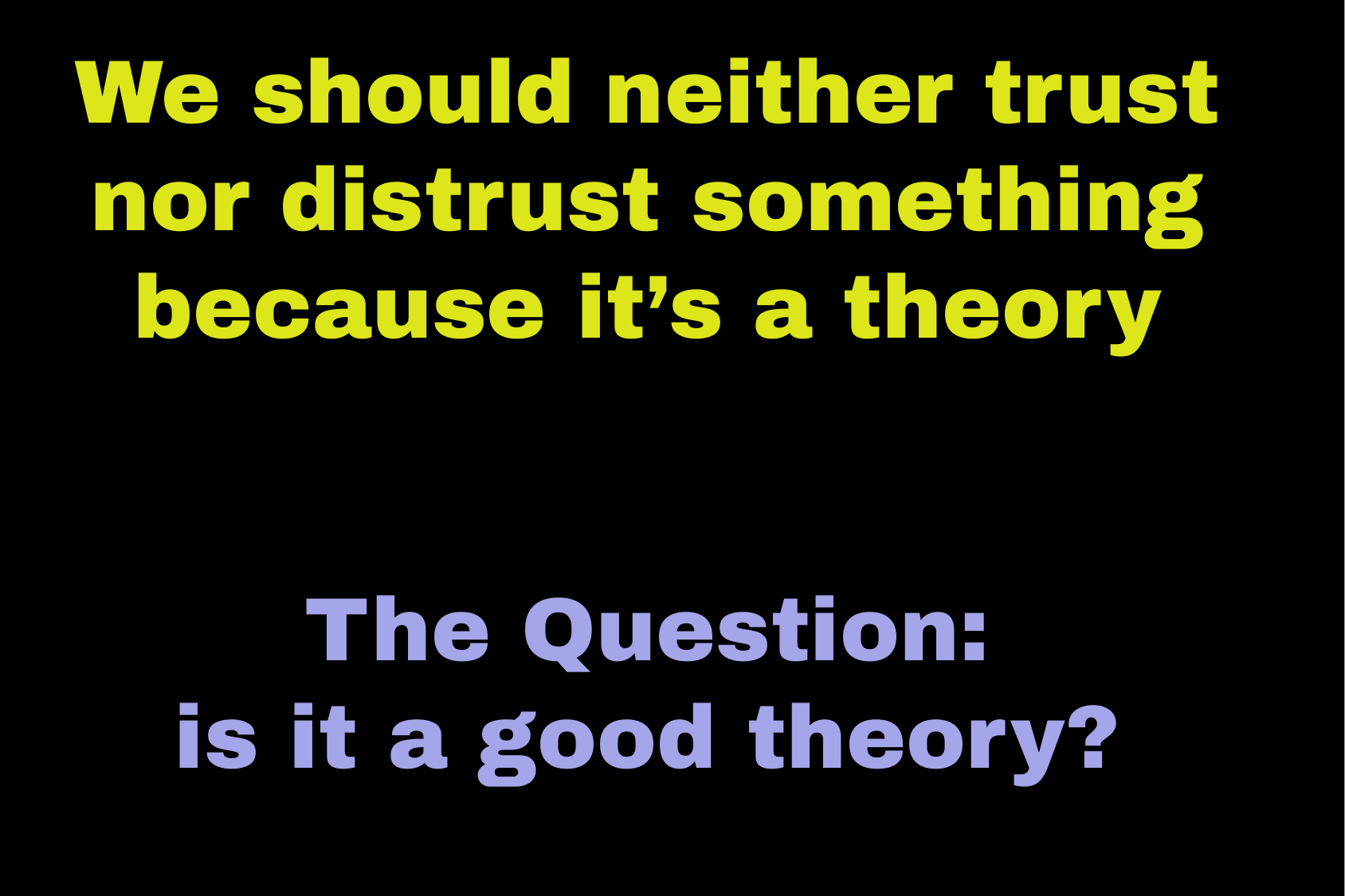

# We should neither trust nor distrust something because it’s a theory The Question: is it a good theory?